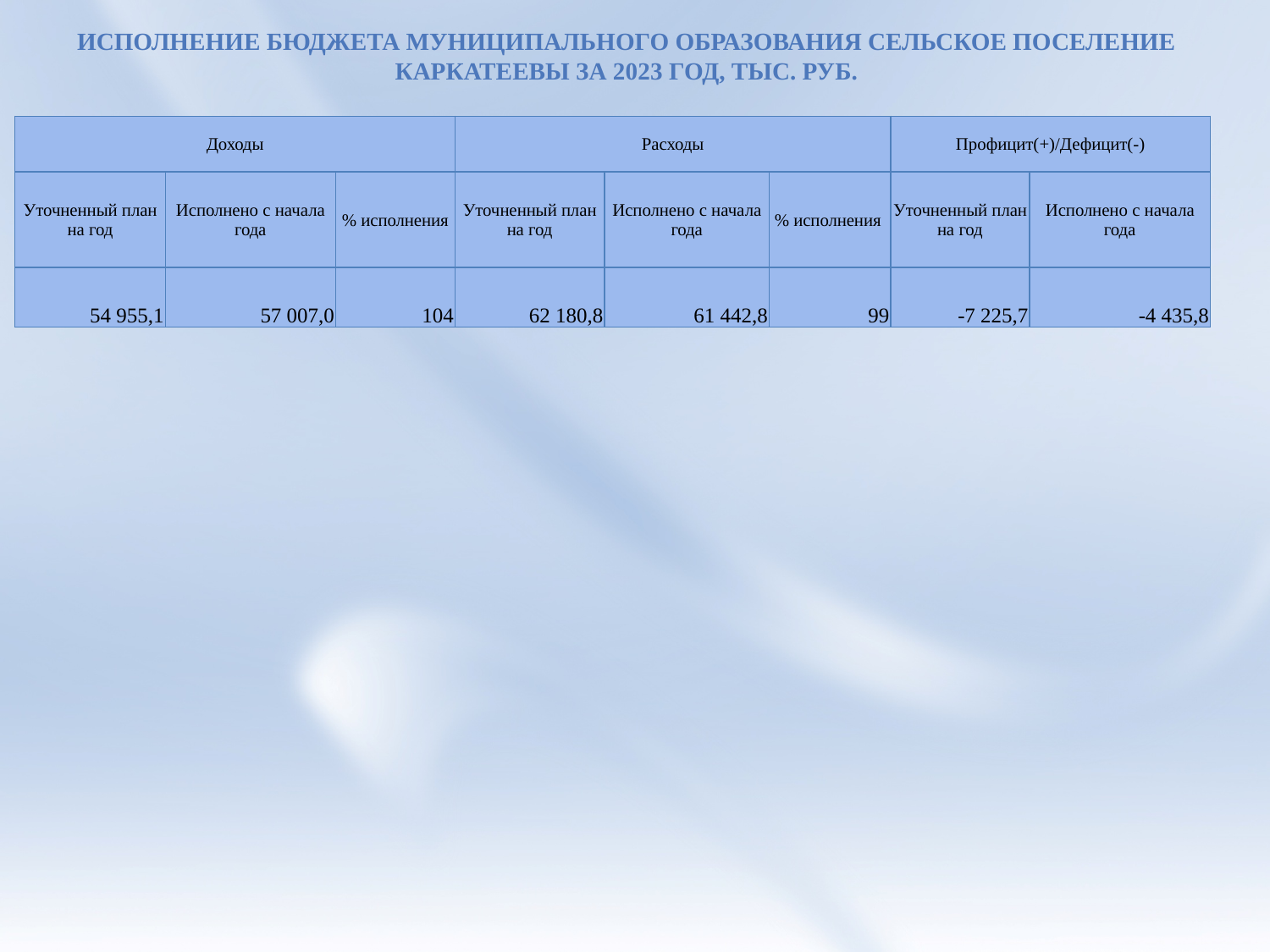

# Исполнение бюджета муниципального образования сельское поселение каркатеевы за 2023 год, тыс. руб.
| Доходы |  |  | Расходы |  |  | Профицит(+)/Дефицит(-) |  |
| --- | --- | --- | --- | --- | --- | --- | --- |
| Уточненный план на год | Исполнено с начала года | % исполнения | Уточненный план на год | Исполнено с начала года | % исполнения | Уточненный план на год | Исполнено с начала года |
| 54 955,1 | 57 007,0 | 104 | 62 180,8 | 61 442,8 | 99 | -7 225,7 | -4 435,8 |